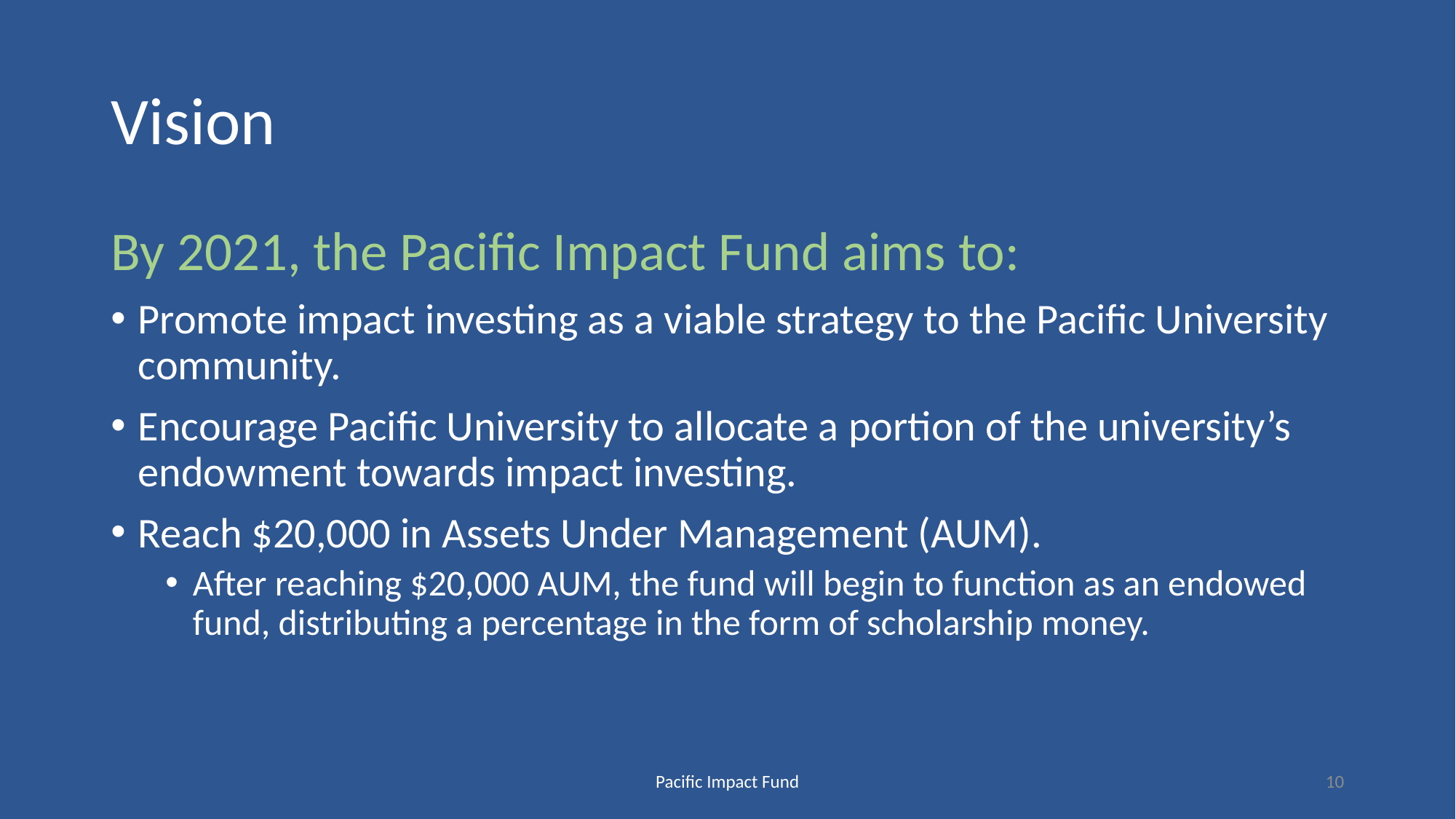

# Vision
By 2021, the Pacific Impact Fund aims to:
Promote impact investing as a viable strategy to the Pacific University community.
Encourage Pacific University to allocate a portion of the university’s endowment towards impact investing.
Reach $20,000 in Assets Under Management (AUM).
After reaching $20,000 AUM, the fund will begin to function as an endowed fund, distributing a percentage in the form of scholarship money.

Pacific Impact Fund
10